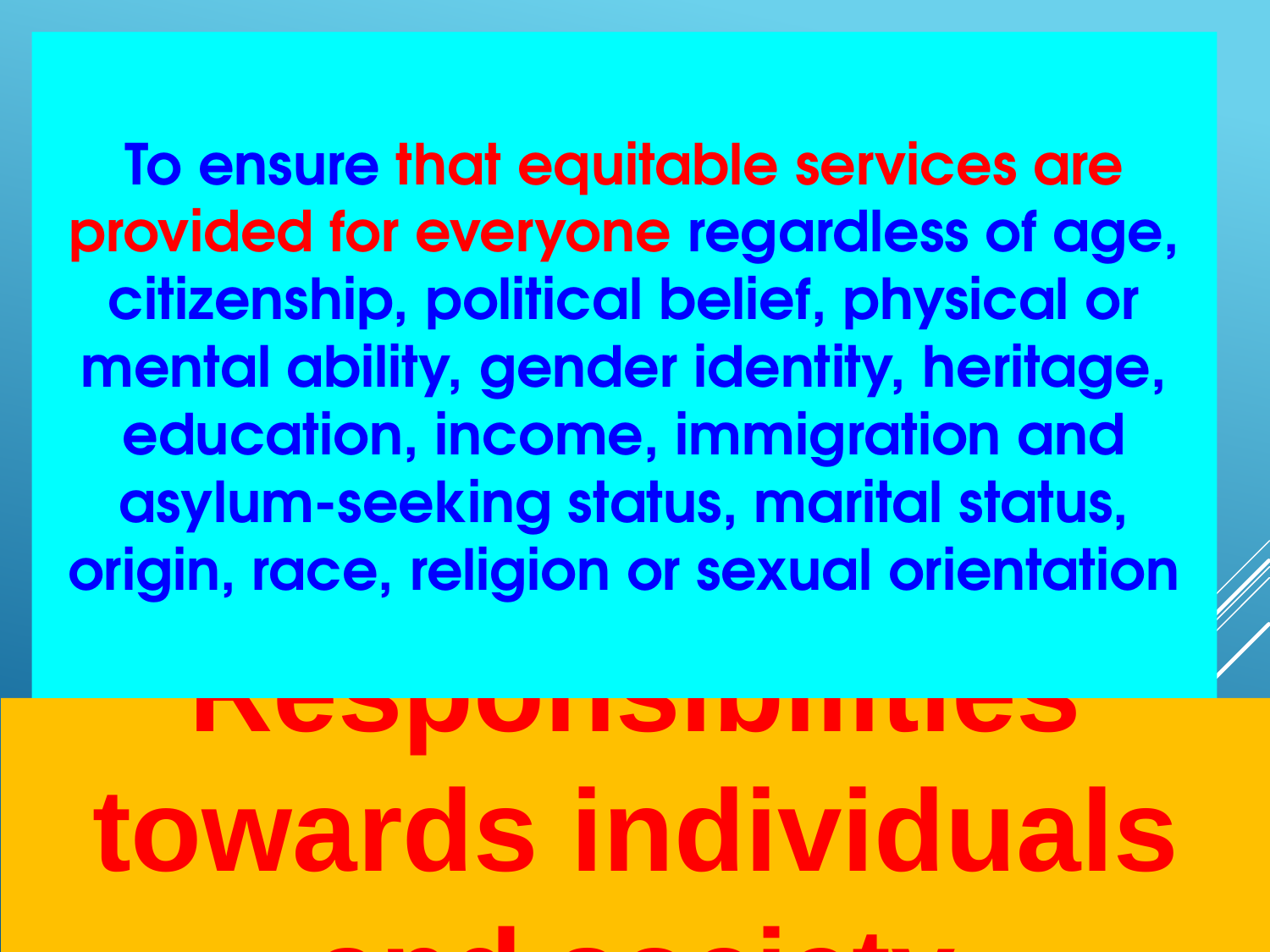

To ensure that equitable services are provided for everyone regardless of age, citizenship, political belief, physical or mental ability, gender identity, heritage, education, income, immigration and asylum-seeking status, marital status, origin, race, religion or sexual orientation
Responsibilities towards individuals and society